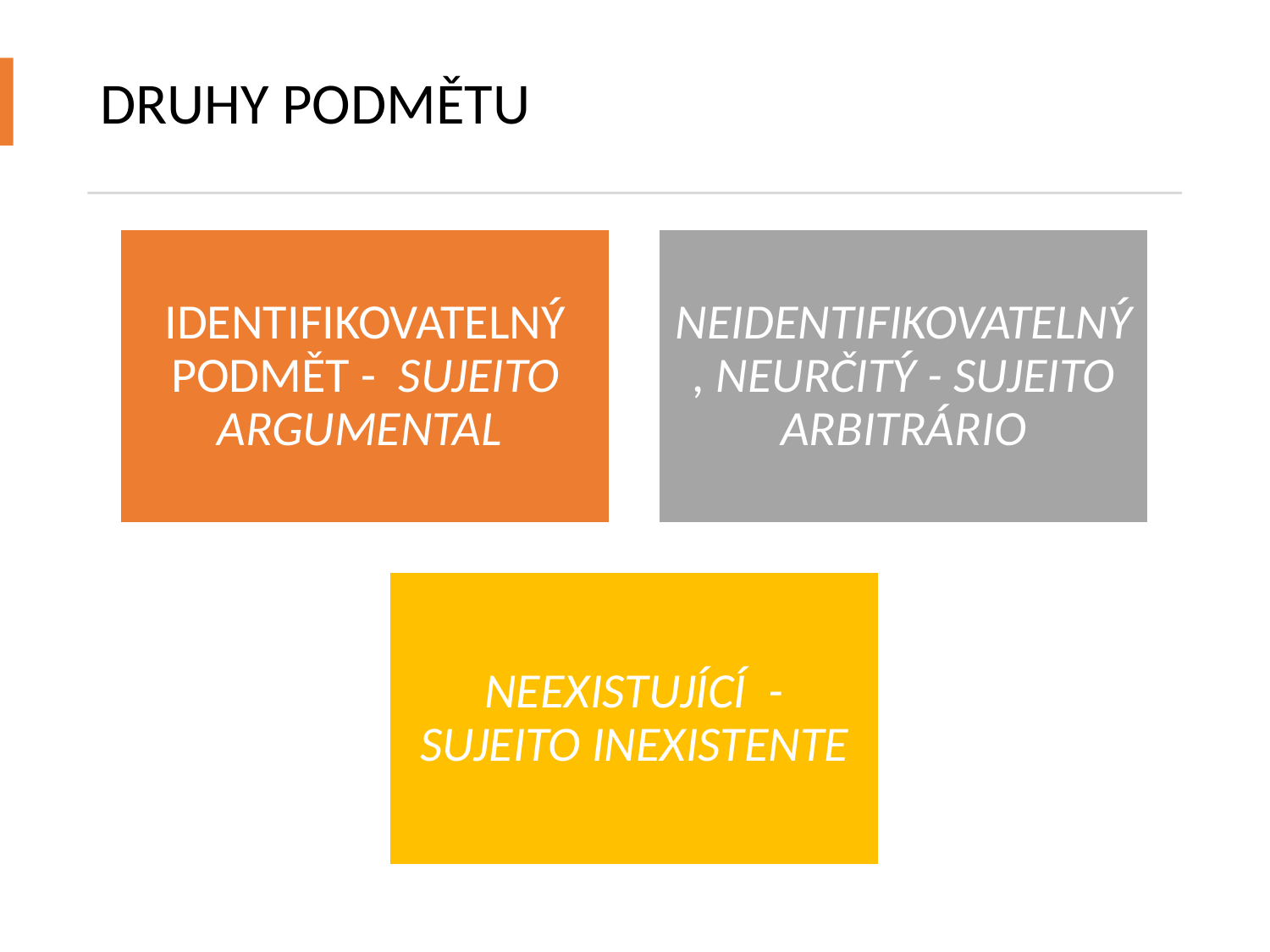

# DRUHY PODMĚTU

IDENTIFIKOVATELNÝ PODMĚT -  SUJEITO ARGUMENTAL
NEIDENTIFIKOVATELNÝ , NEURČITÝ - SUJEITO ARBITRÁRIO
NEEXISTUJÍCÍ  -SUJEITO INEXISTENTE